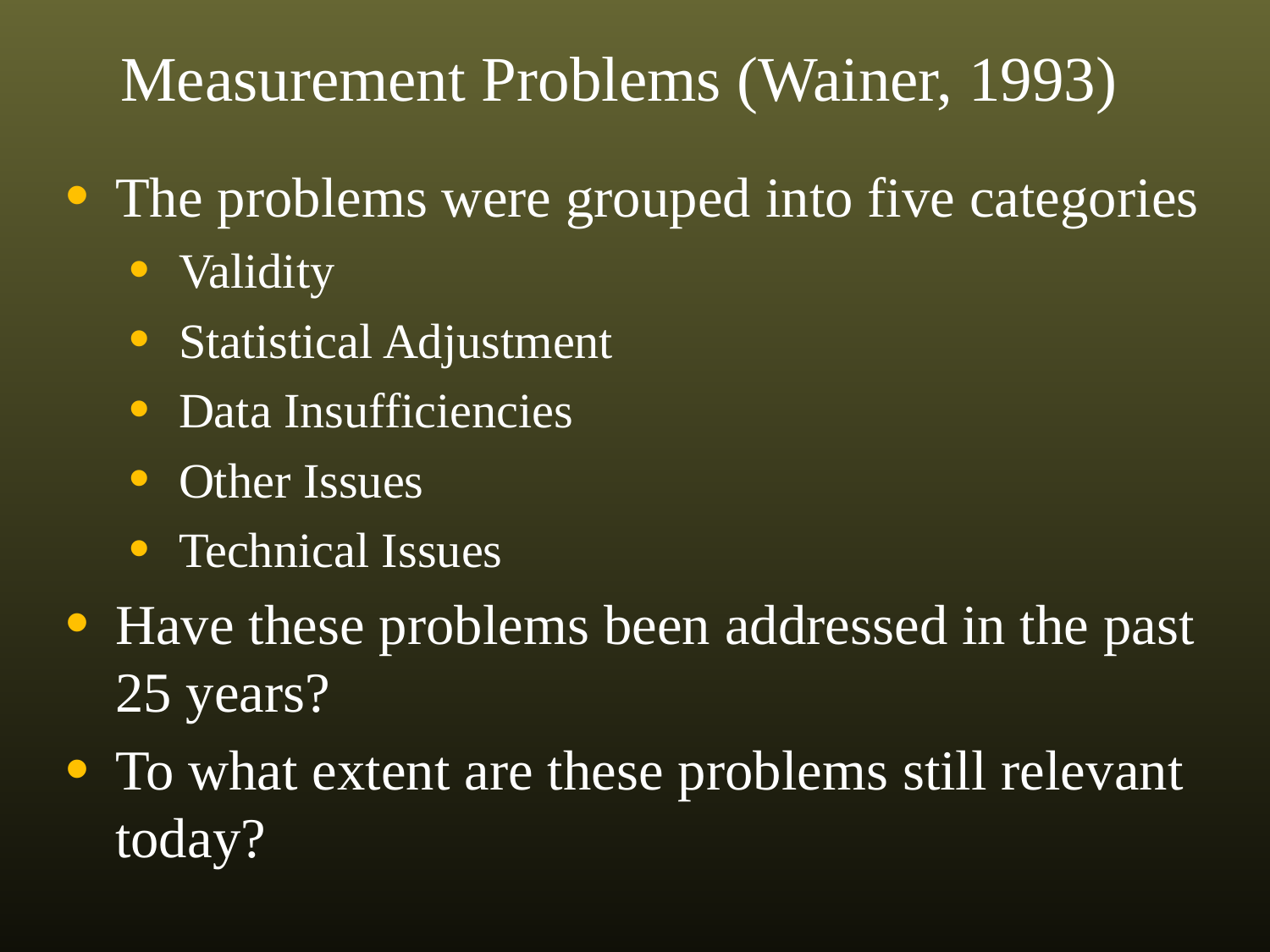

Measurement Problems (Wainer, 1993)
The problems were grouped into five categories
Validity
Statistical Adjustment
Data Insufficiencies
Other Issues
Technical Issues
Have these problems been addressed in the past 25 years?
To what extent are these problems still relevant today?